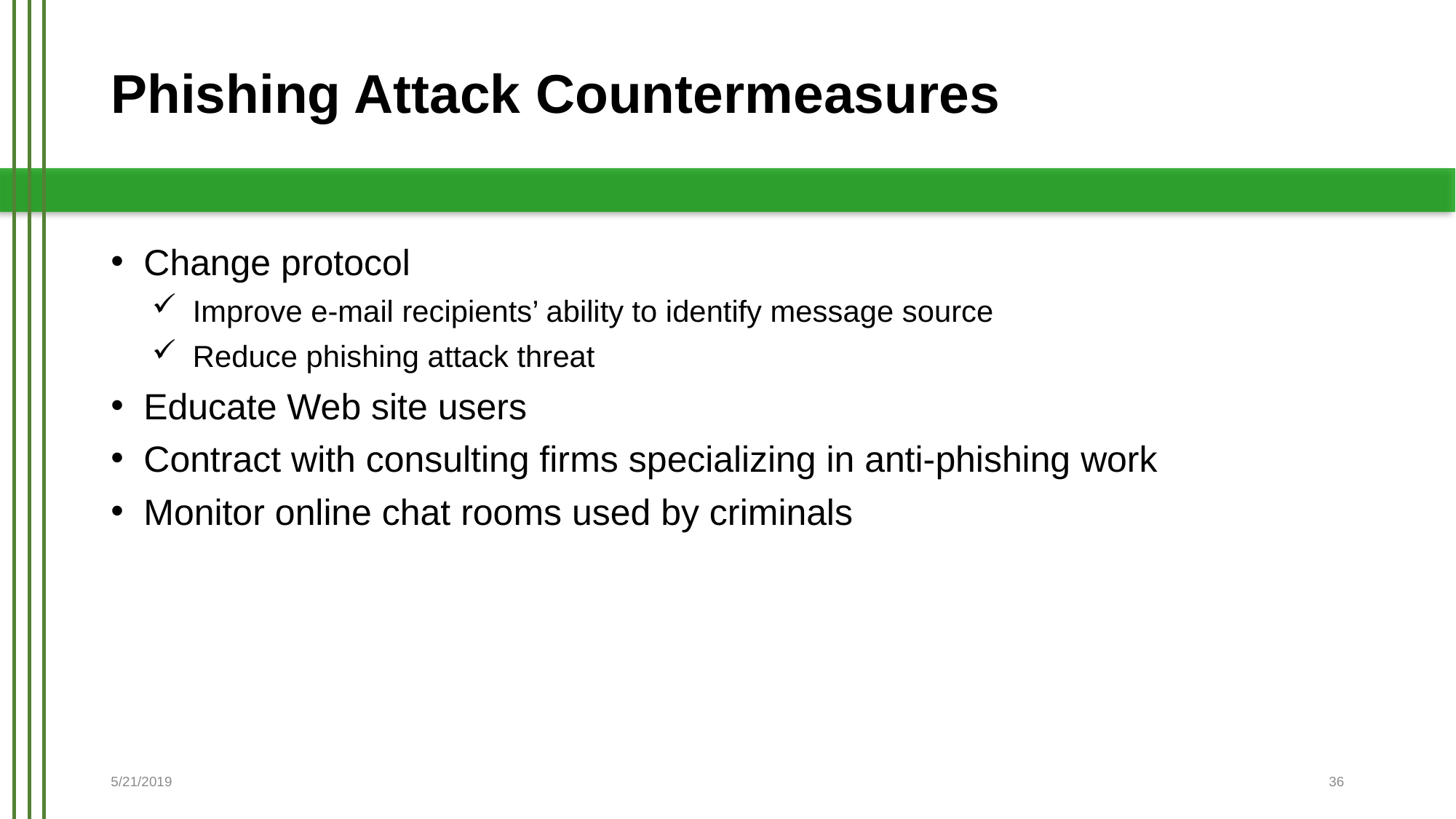

# Phishing Attack Countermeasures
Change protocol
Improve e-mail recipients’ ability to identify message source
Reduce phishing attack threat
Educate Web site users
Contract with consulting firms specializing in anti-phishing work
Monitor online chat rooms used by criminals
5/21/2019
36